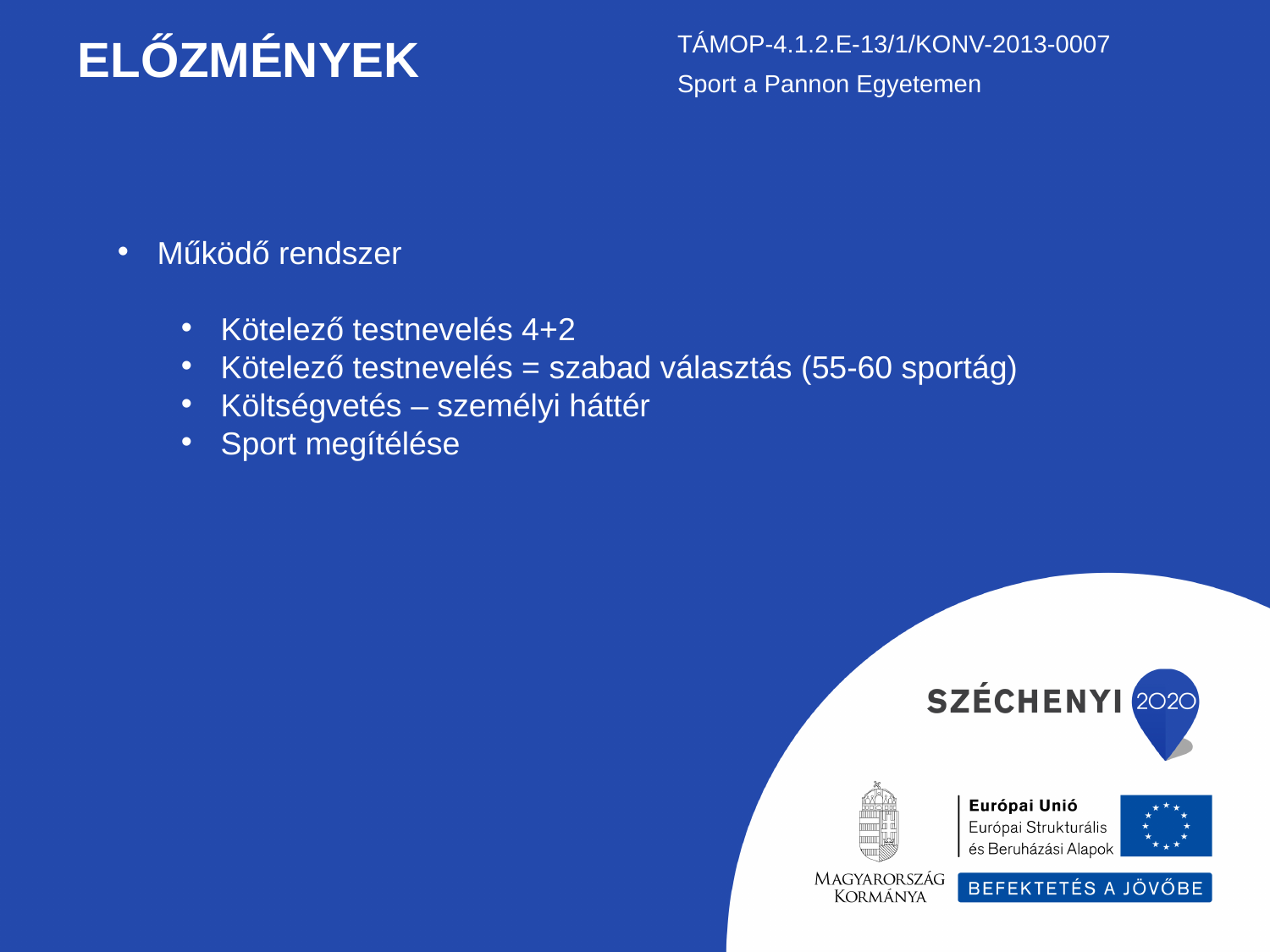

# előzmények
TÁMOP-4.1.2.E-13/1/KONV-2013-0007
Sport a Pannon Egyetemen

Működő rendszer

Kötelező testnevelés 4+2
Kötelező testnevelés = szabad választás (55-60 sportág)
Költségvetés – személyi háttér
Sport megítélése